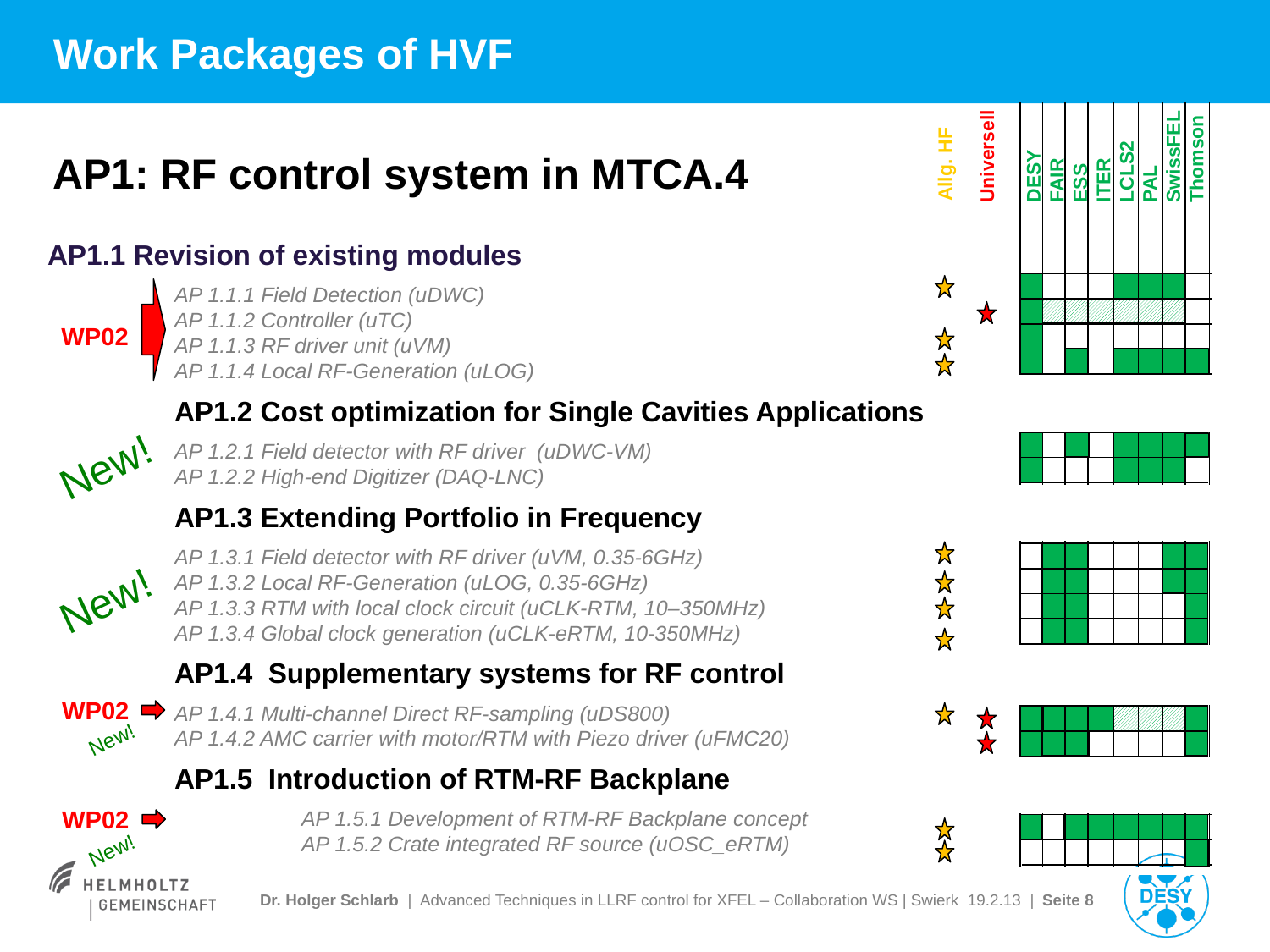

# Work Packages of HVF
Universell

DESY
FAIR
ESS
ITER
LCLS2
PAL
SwissFEL
Thomson

Allg. HF

AP1: RF control system in MTCA.4
AP1.1 Revision of existing modules
AP 1.1.1 Field Detection (uDWC)
AP 1.1.2 Controller (uTC)
AP 1.1.3 RF driver unit (uVM)
AP 1.1.4 Local RF-Generation (uLOG)
AP1.2 Cost optimization for Single Cavities Applications
AP 1.2.1 Field detector with RF driver  (uDWC-VM)
AP 1.2.2 High-end Digitizer (DAQ-LNC)
AP1.3 Extending Portfolio in Frequency
AP 1.3.1 Field detector with RF driver (uVM, 0.35-6GHz)
AP 1.3.2 Local RF-Generation (uLOG, 0.35-6GHz)
AP 1.3.3 RTM with local clock circuit (uCLK-RTM, 10–350MHz)
AP 1.3.4 Global clock generation (uCLK-eRTM, 10-350MHz)
AP1.4  Supplementary systems for RF control
AP 1.4.1 Multi-channel Direct RF-sampling (uDS800)
AP 1.4.2 AMC carrier with motor/RTM with Piezo driver (uFMC20)
AP1.5  Introduction of RTM-RF Backplane
	AP 1.5.1 Development of RTM-RF Backplane concept
	AP 1.5.2 Crate integrated RF source (uOSC_eRTM)

WP02
WP02

WP02

New!
New!
New!
New!